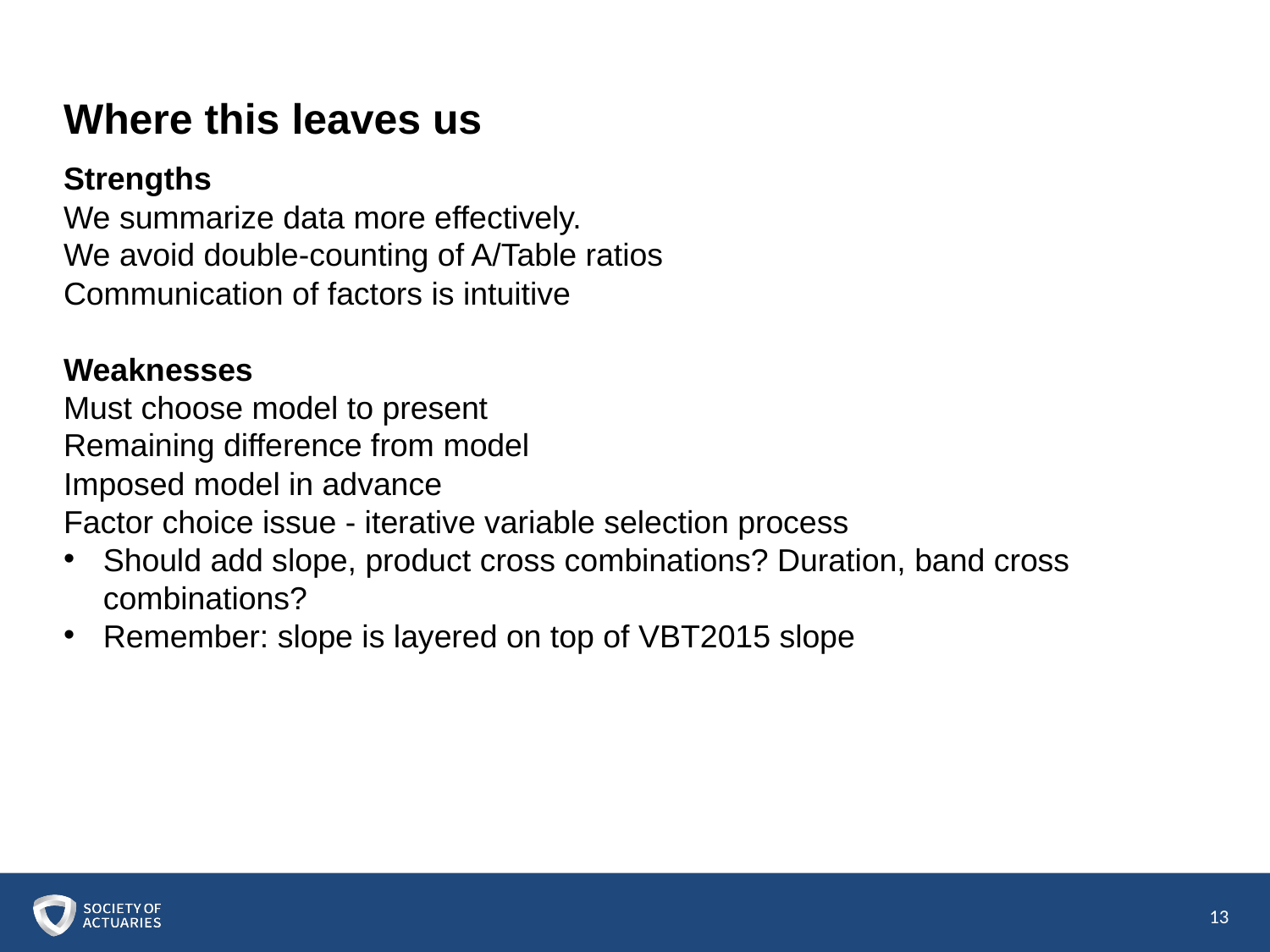

# Where this leaves us
Strengths
We summarize data more effectively.
We avoid double-counting of A/Table ratios
Communication of factors is intuitive

Weaknesses
Must choose model to present
Remaining difference from model
Imposed model in advance
Factor choice issue - iterative variable selection process
Should add slope, product cross combinations? Duration, band cross combinations?
Remember: slope is layered on top of VBT2015 slope
13